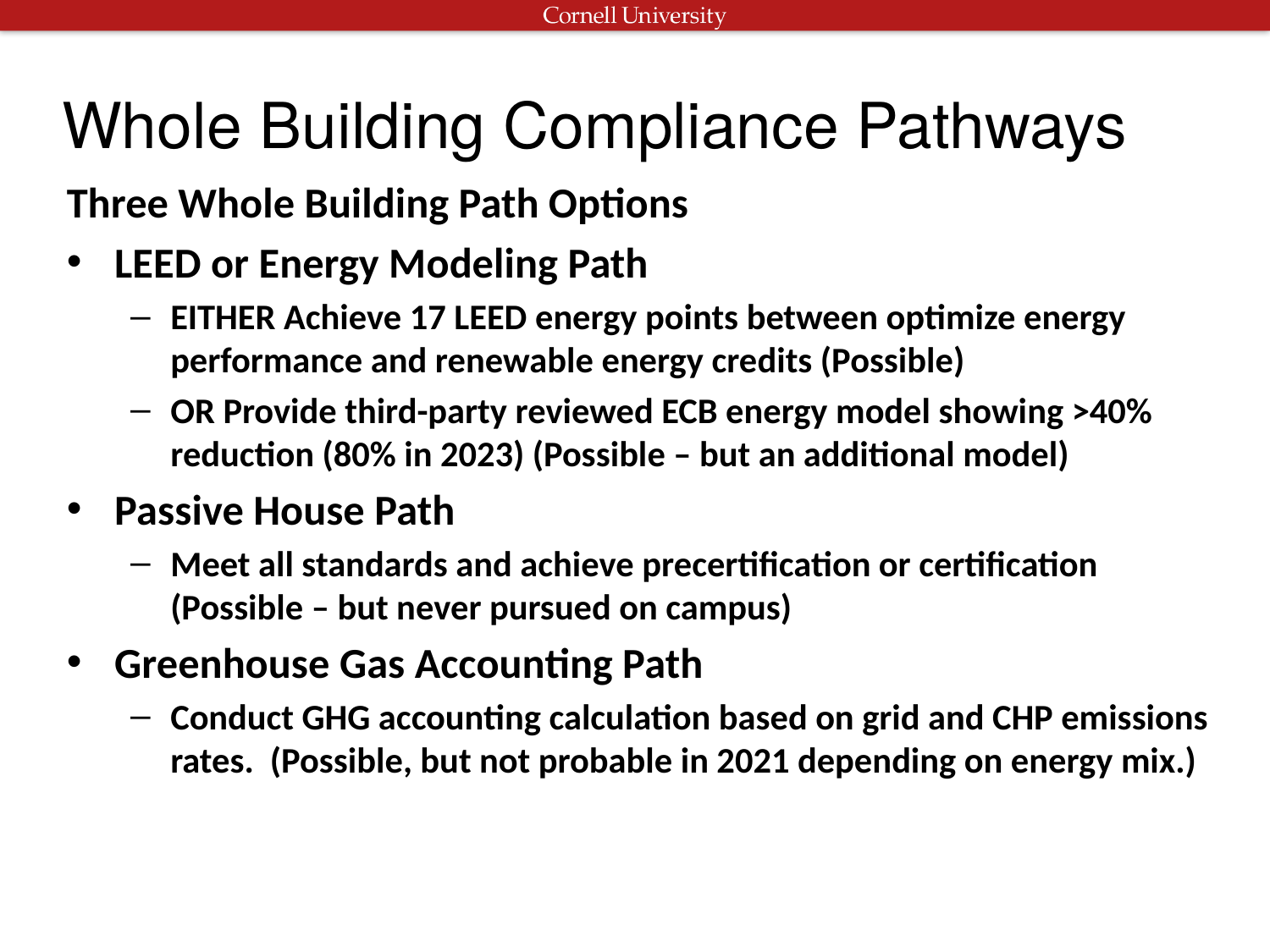

# Whole Building Compliance Pathways
Three Whole Building Path Options
LEED or Energy Modeling Path
EITHER Achieve 17 LEED energy points between optimize energy performance and renewable energy credits (Possible)
OR Provide third-party reviewed ECB energy model showing >40% reduction (80% in 2023) (Possible – but an additional model)
Passive House Path
Meet all standards and achieve precertification or certification (Possible – but never pursued on campus)
Greenhouse Gas Accounting Path
Conduct GHG accounting calculation based on grid and CHP emissions rates.  (Possible, but not probable in 2021 depending on energy mix.)